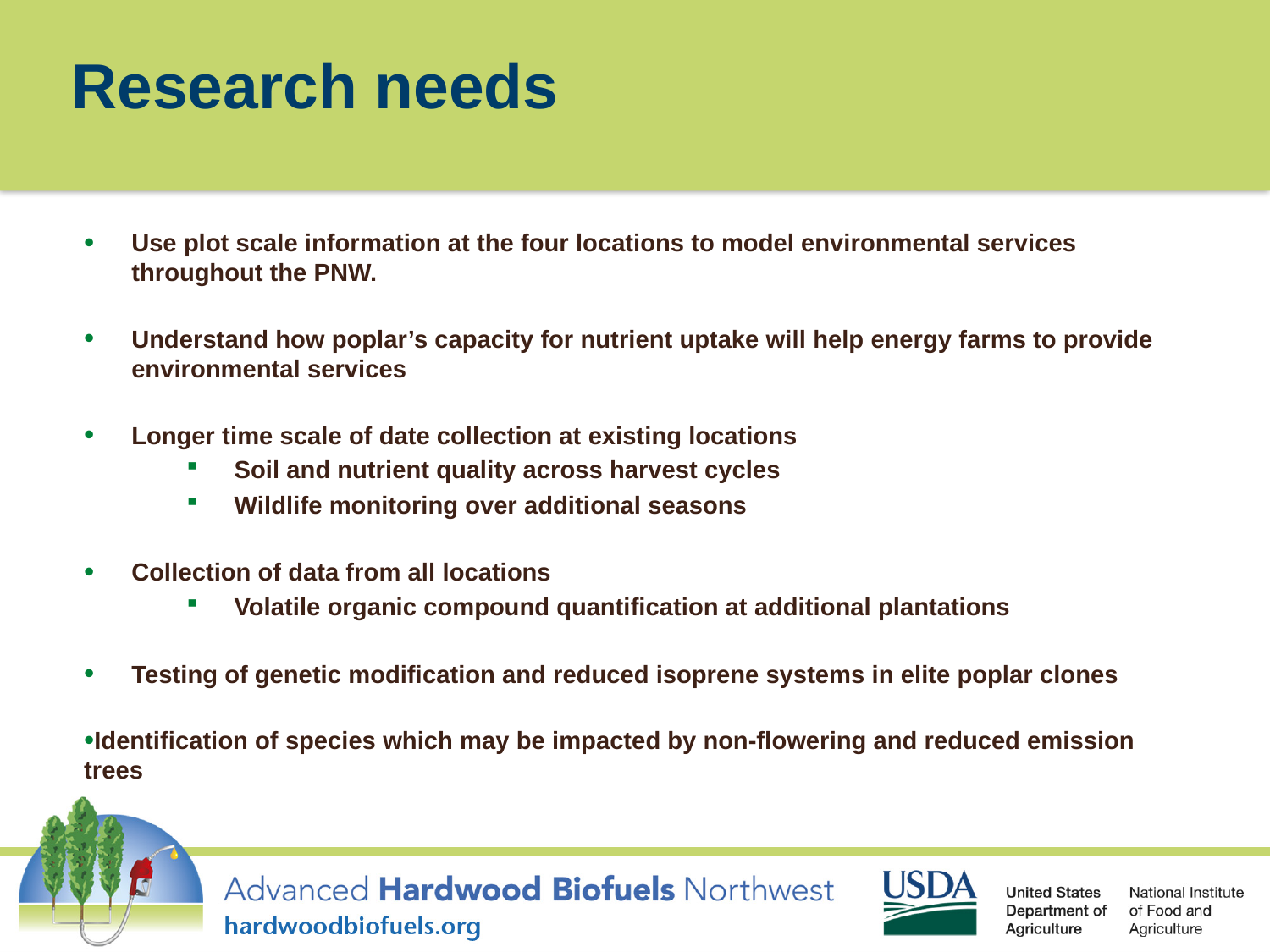

# Research needs
Use plot scale information at the four locations to model environmental services throughout the PNW.
Understand how poplar’s capacity for nutrient uptake will help energy farms to provide environmental services
Longer time scale of date collection at existing locations
Soil and nutrient quality across harvest cycles
Wildlife monitoring over additional seasons
Collection of data from all locations
Volatile organic compound quantification at additional plantations
Testing of genetic modification and reduced isoprene systems in elite poplar clones
Identification of species which may be impacted by non-flowering and reduced emission trees